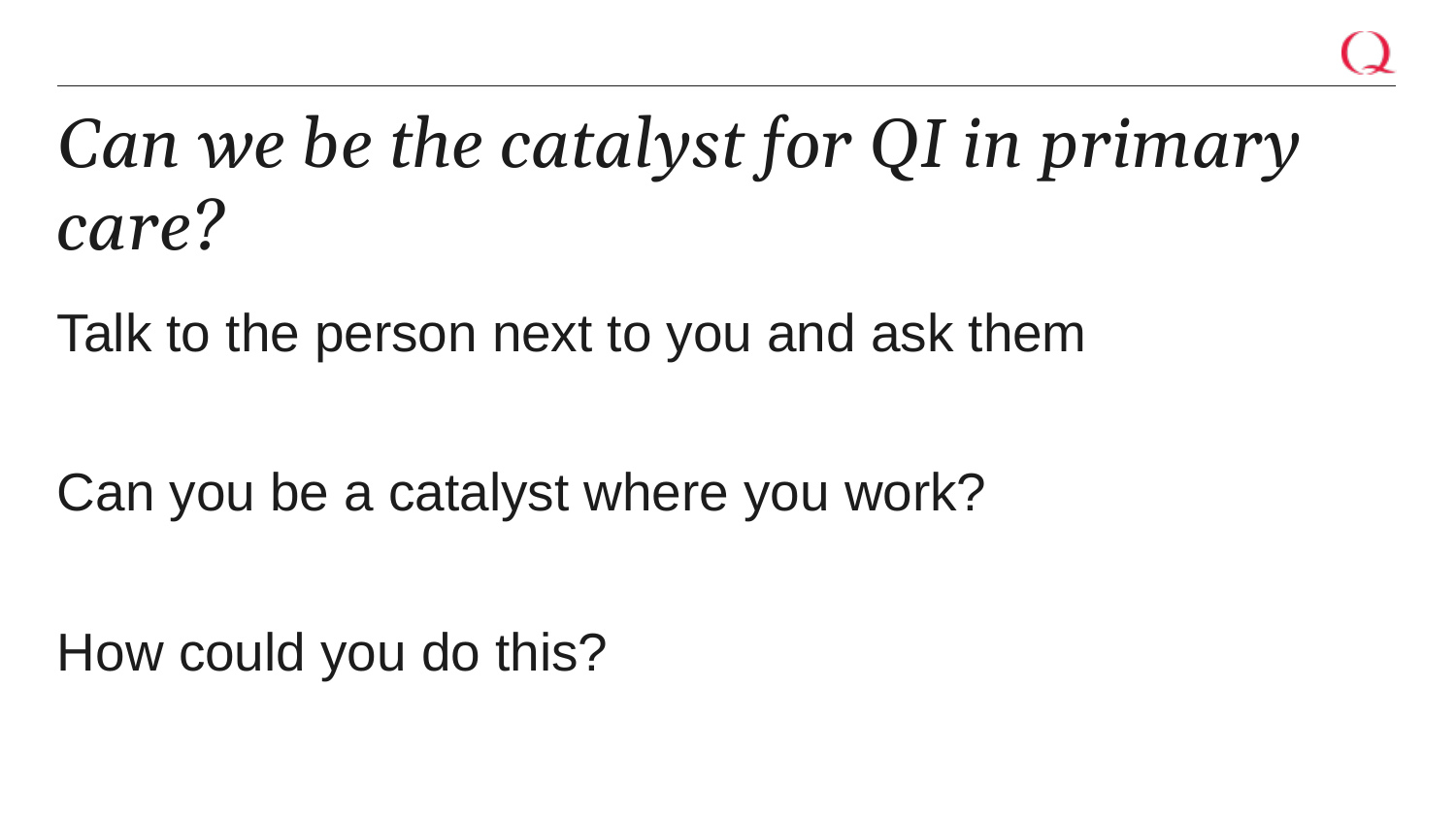

# Can we be the catalyst for QI in primary care?
Talk to the person next to you and ask them

Can you be a catalyst where you work?

How could you do this?